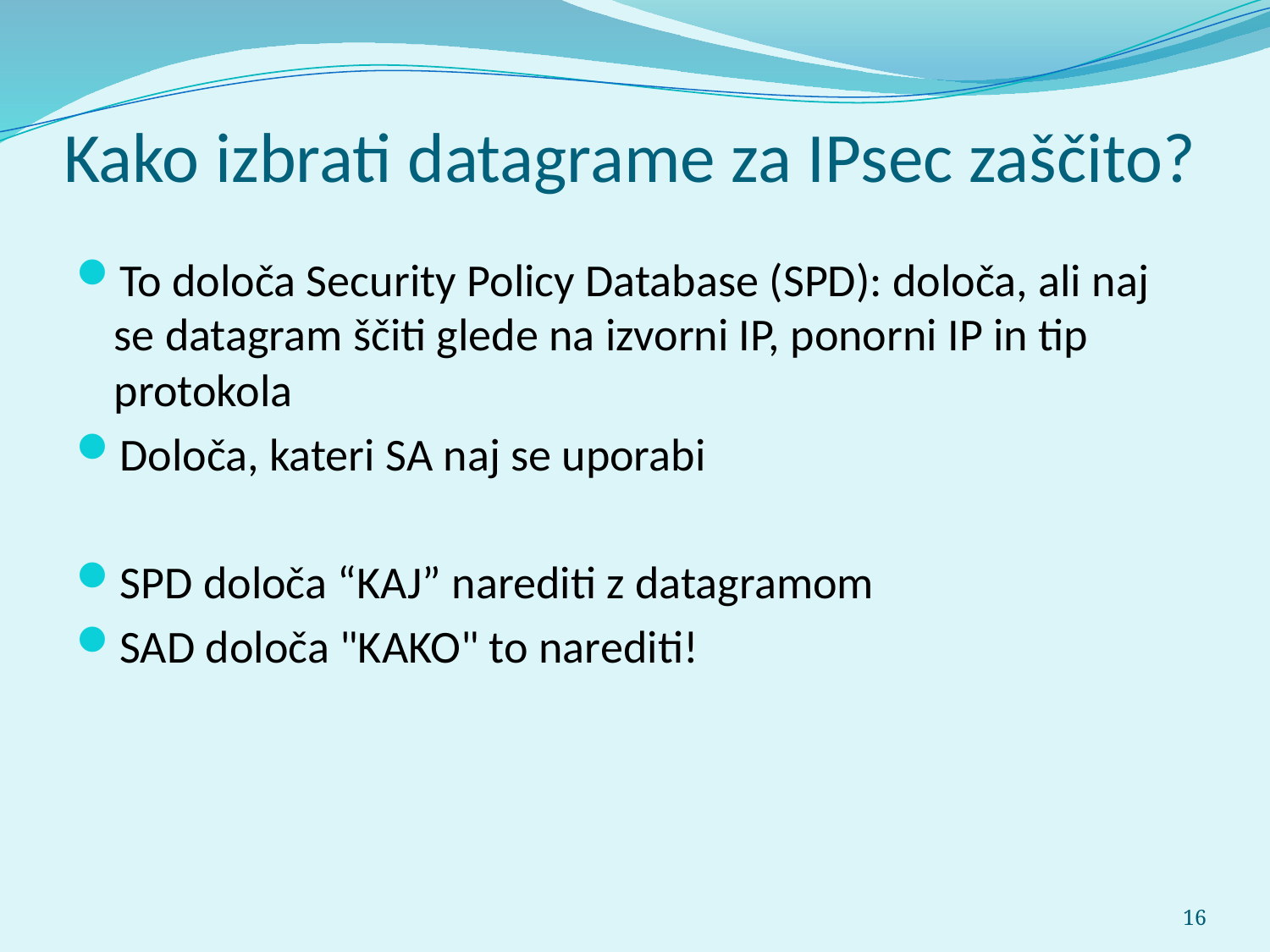

# Kako izbrati datagrame za IPsec zaščito?
To določa Security Policy Database (SPD): določa, ali naj se datagram ščiti glede na izvorni IP, ponorni IP in tip protokola
Določa, kateri SA naj se uporabi

SPD določa “KAJ” narediti z datagramom
SAD določa "KAKO" to narediti!

16